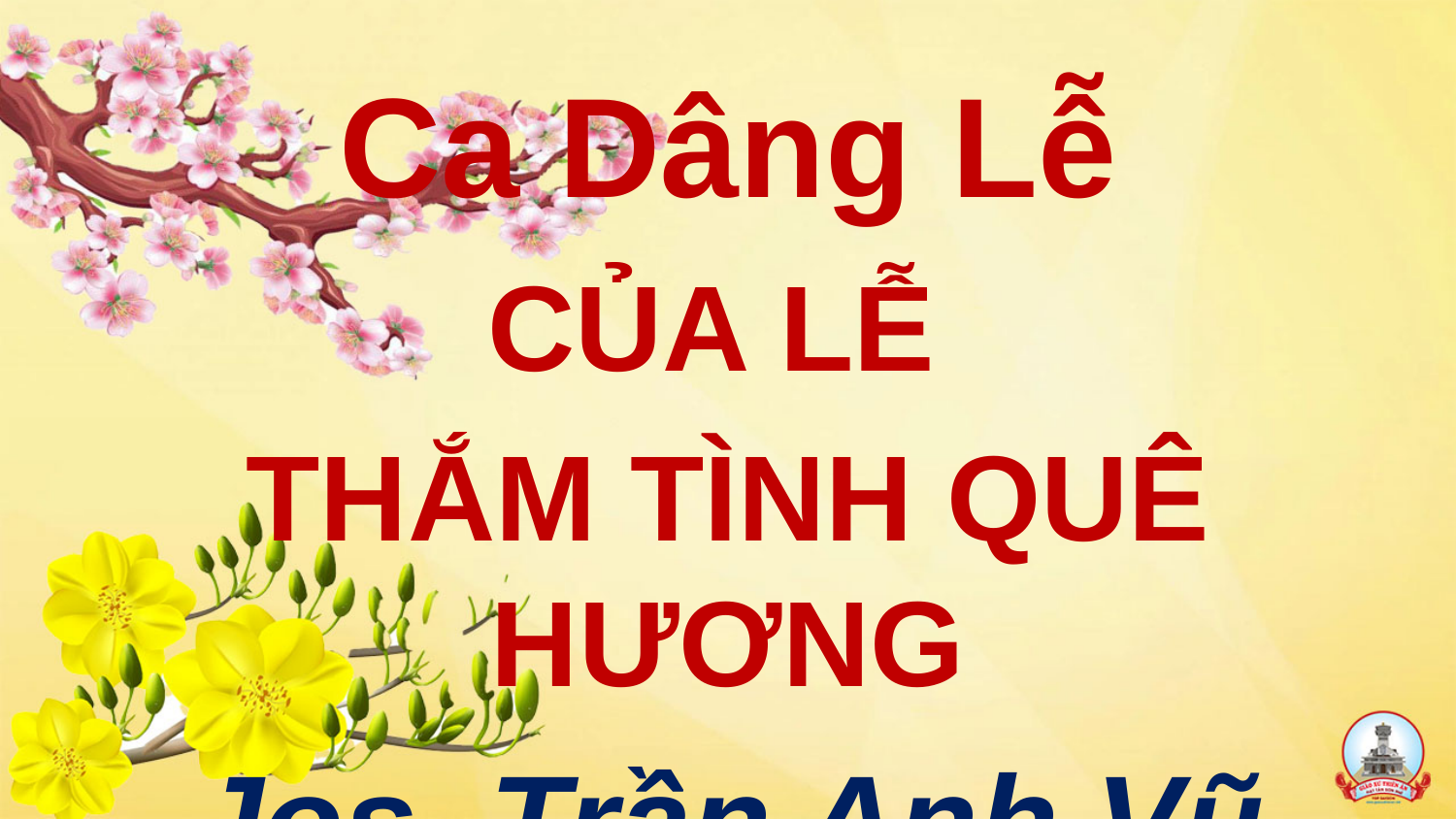

Ca Dâng Lễ
CỦA LỄ
THẮM TÌNH QUÊ HƯƠNG
Jos. Trần Anh Vũ
#